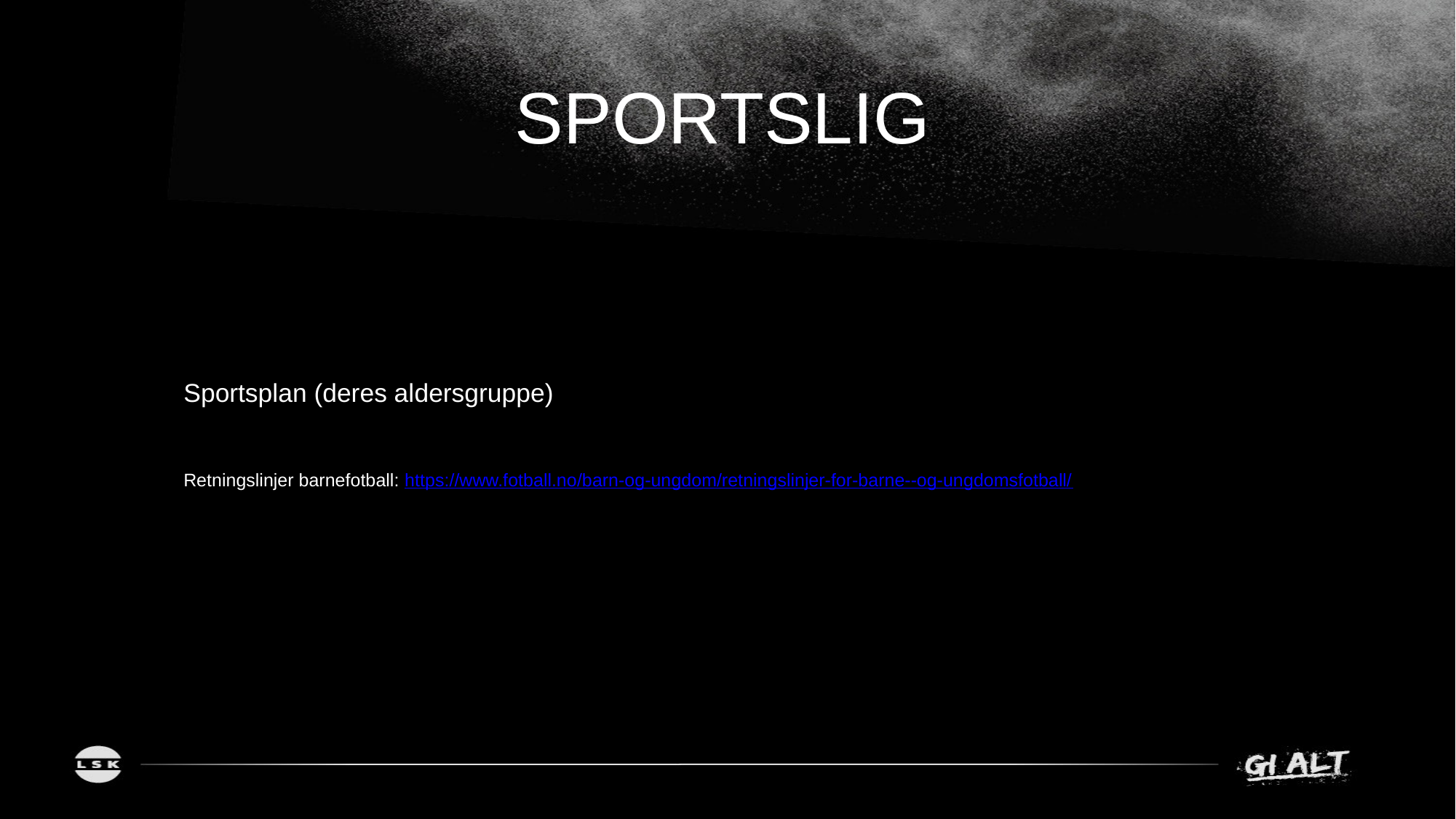

# SPORTSLIG
Sportsplan (deres aldersgruppe)

Retningslinjer barnefotball: https://www.fotball.no/barn-og-ungdom/retningslinjer-for-barne--og-ungdomsfotball/